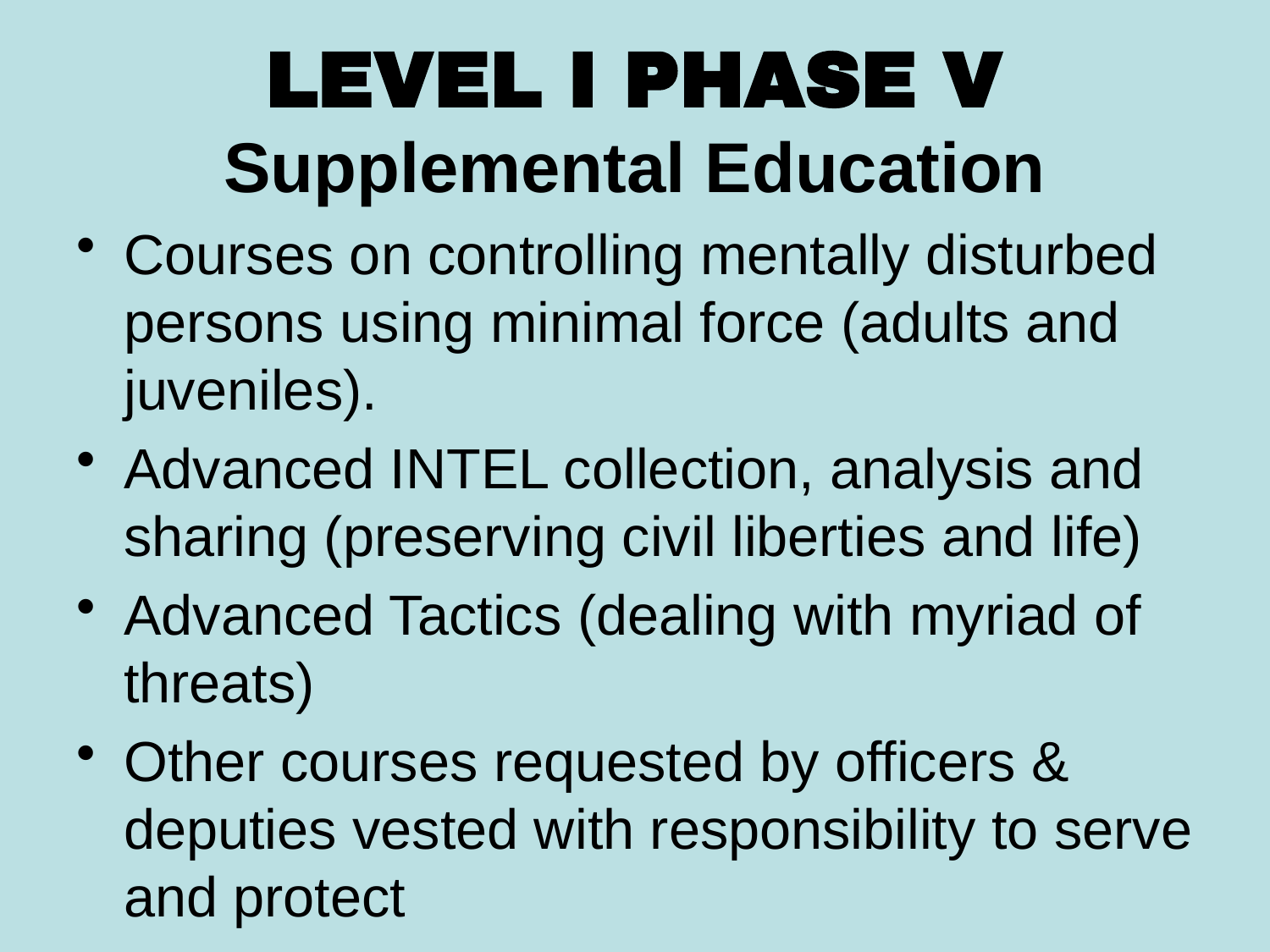

# LEVEL I PHASE V Supplemental Education
Courses on controlling mentally disturbed persons using minimal force (adults and juveniles).
Advanced INTEL collection, analysis and sharing (preserving civil liberties and life)
Advanced Tactics (dealing with myriad of threats)
Other courses requested by officers & deputies vested with responsibility to serve and protect